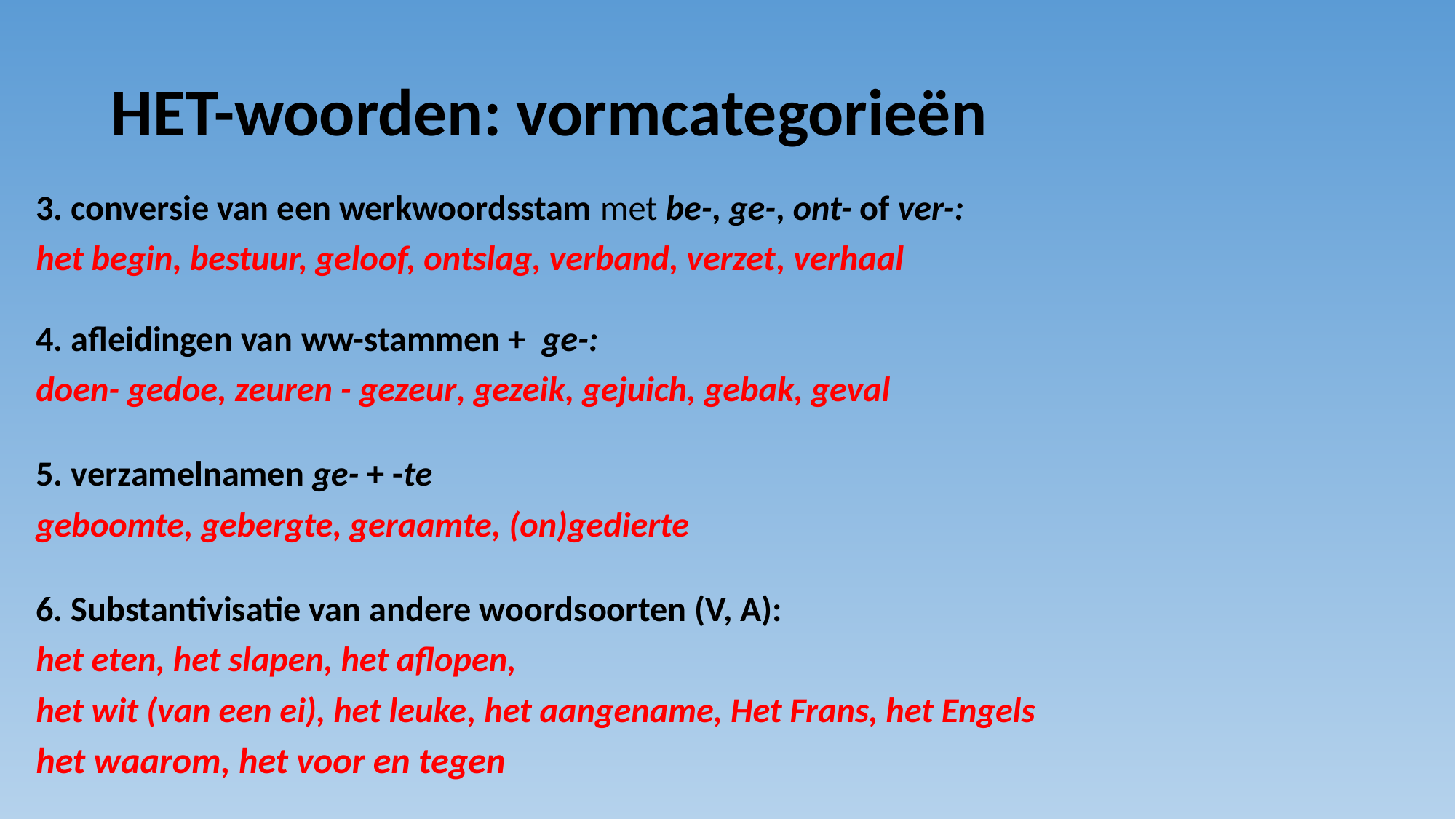

# HET-woorden: vormcategorieën
3. conversie van een werkwoordsstam met be-, ge-, ont- of ver-:
het begin, bestuur, geloof, ontslag, verband, verzet, verhaal

4. afleidingen van ww-stammen +  ge-:
doen- gedoe, zeuren - gezeur, gezeik, gejuich, gebak, geval

5. verzamelnamen ge- + -te
geboomte, gebergte, geraamte, (on)gedierte

6. Substantivisatie van andere woordsoorten (V, A):
het eten, het slapen, het aflopen,
het wit (van een ei), het leuke, het aangename, Het Frans, het Engels
het waarom, het voor en tegen